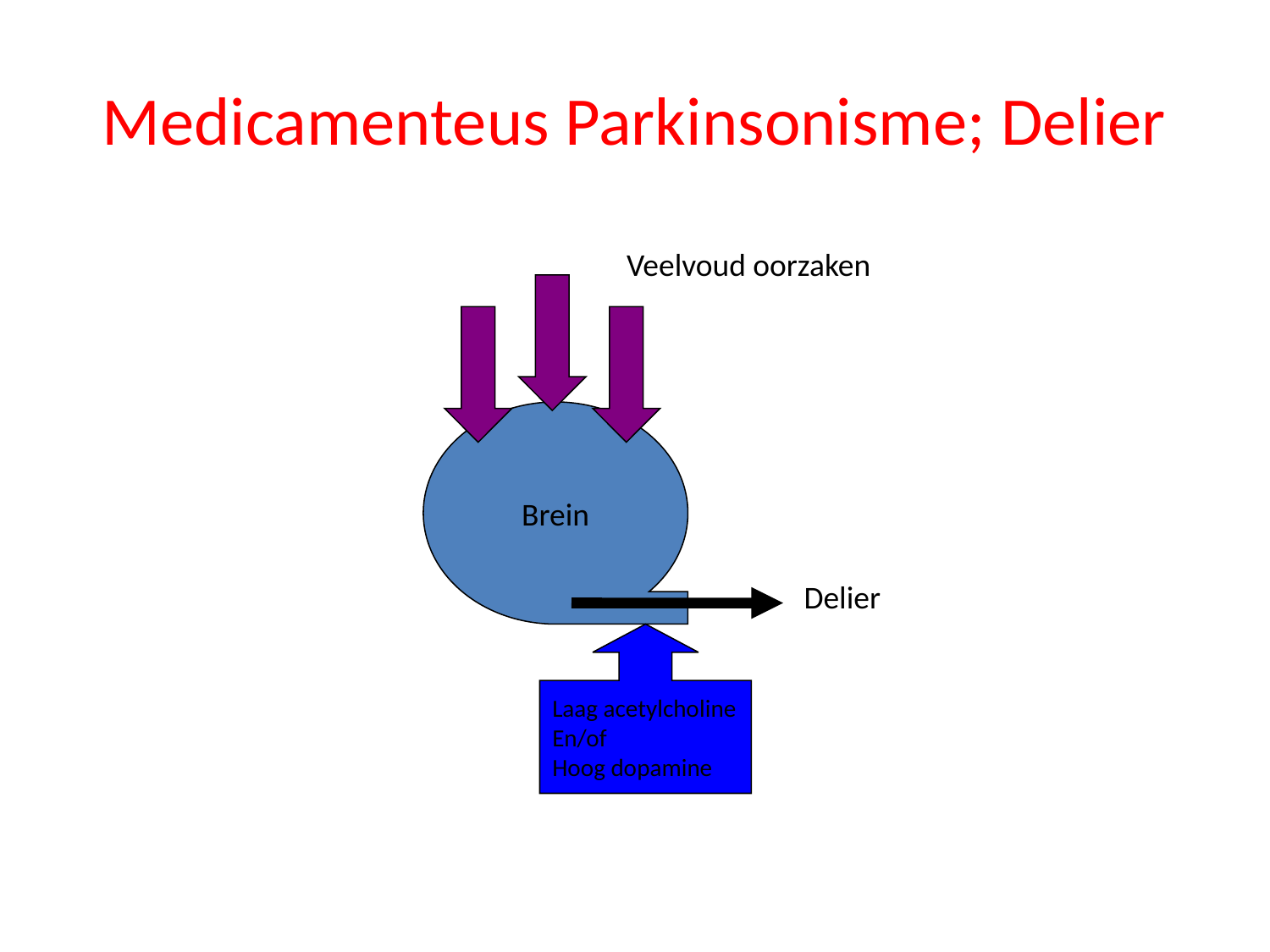

# Medicamenteus Parkinsonisme; Delier
Veelvoud oorzaken

Brein
Delier

Laag acetylcholine
En/of
Hoog dopamine